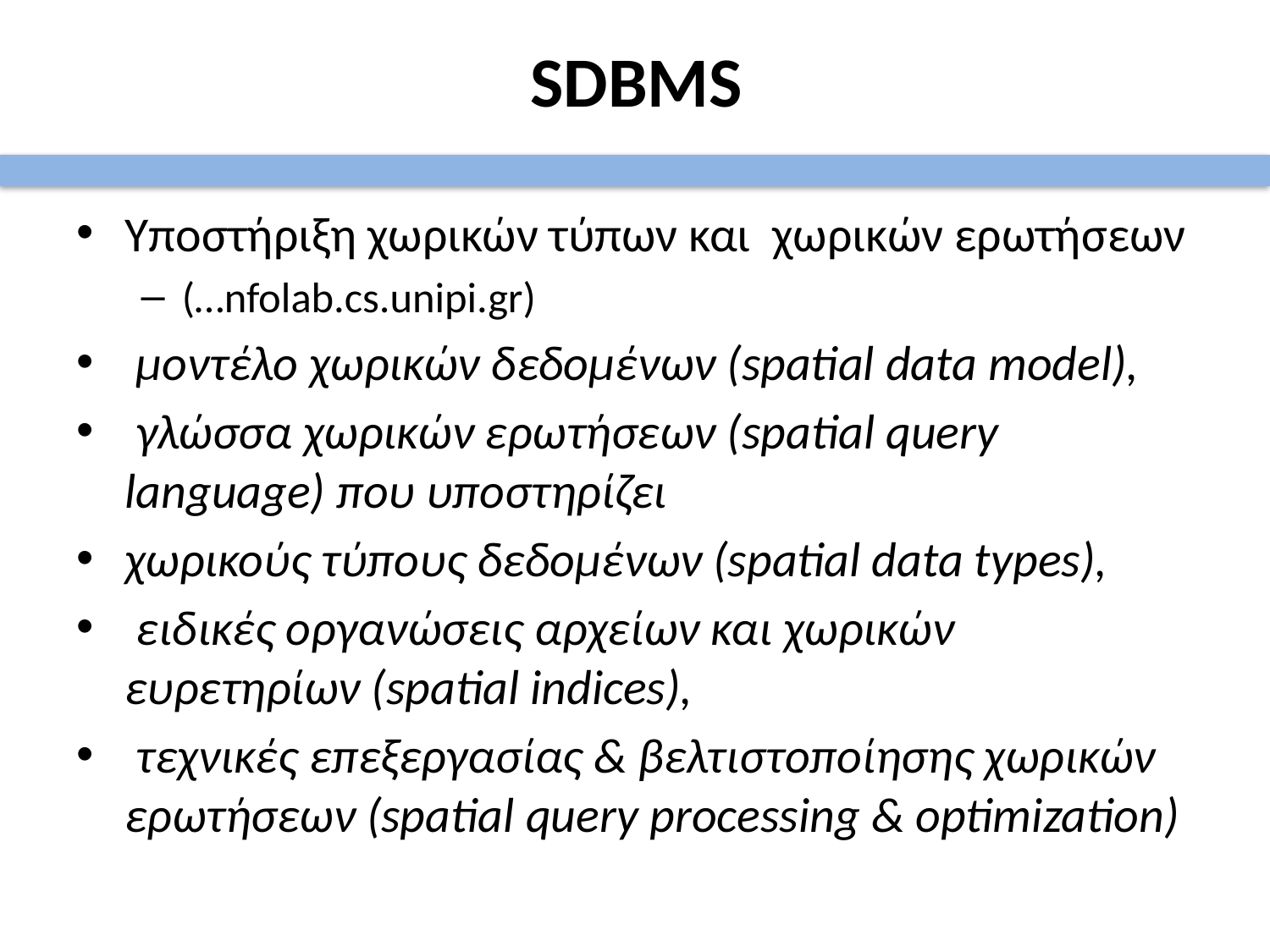

# SDBMS
Υποστήριξη χωρικών τύπων και  χωρικών ερωτήσεων
(…nfolab.cs.unipi.gr)
 μοντέλο χωρικών δεδομένων (spatial data model),
 γλώσσα χωρικών ερωτήσεων (spatial query language) που υποστηρίζει
χωρικούς τύπους δεδομένων (spatial data types),
 ειδικές οργανώσεις αρχείων και χωρικών ευρετηρίων (spatial indices),
 τεχνικές επεξεργασίας & βελτιστοποίησης χωρικών ερωτήσεων (spatial query processing & optimization)